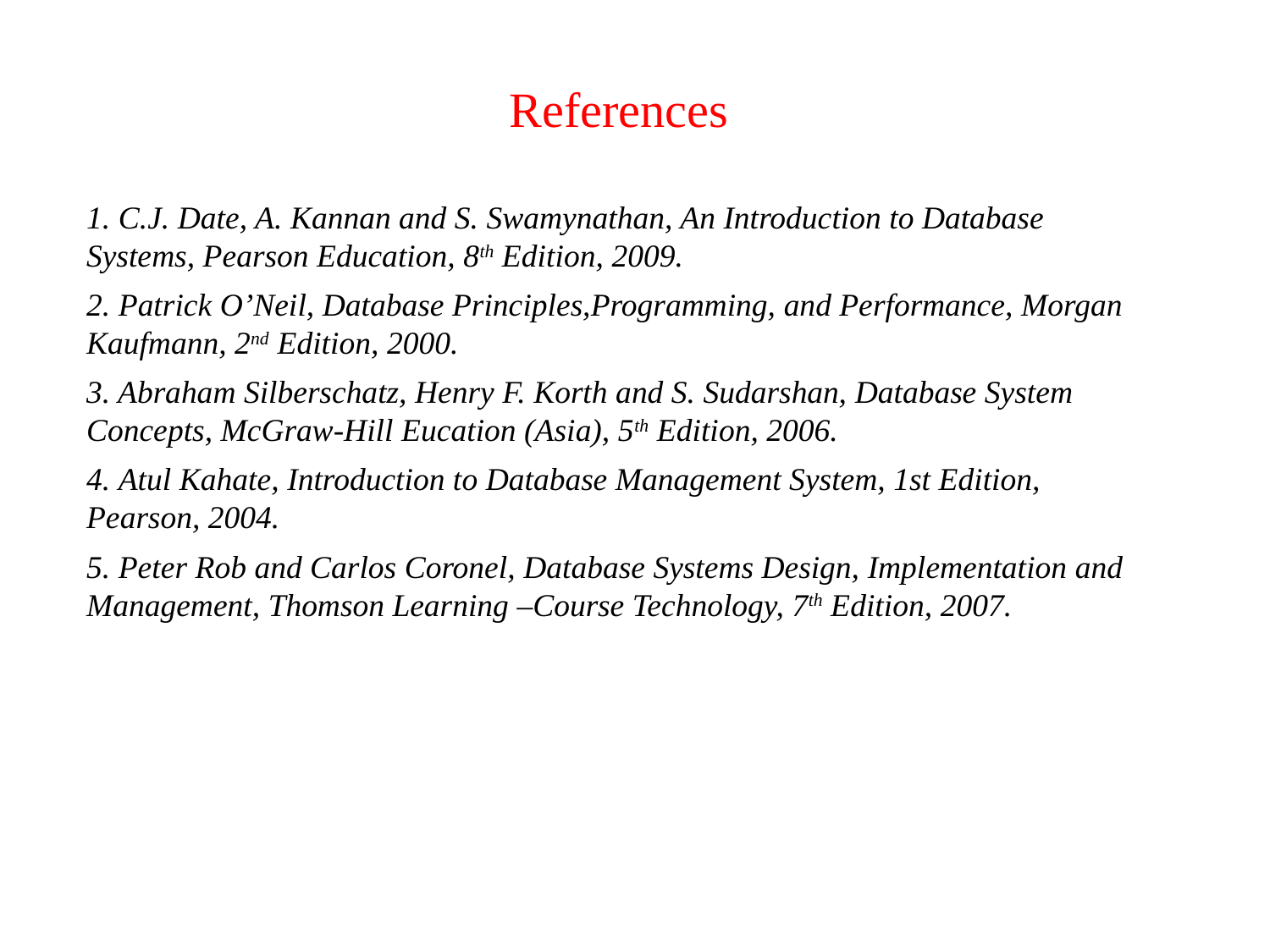

References

1. C.J. Date, A. Kannan and S. Swamynathan, An Introduction to Database Systems, Pearson Education, 8th Edition, 2009.
2. Patrick O’Neil, Database Principles,Programming, and Performance, Morgan Kaufmann, 2nd Edition, 2000.
3. Abraham Silberschatz, Henry F. Korth and S. Sudarshan, Database System Concepts, McGraw-Hill Eucation (Asia), 5th Edition, 2006.
4. Atul Kahate, Introduction to Database Management System, 1st Edition, Pearson, 2004.
5. Peter Rob and Carlos Coronel, Database Systems Design, Implementation and Management, Thomson Learning –Course Technology, 7th Edition, 2007.